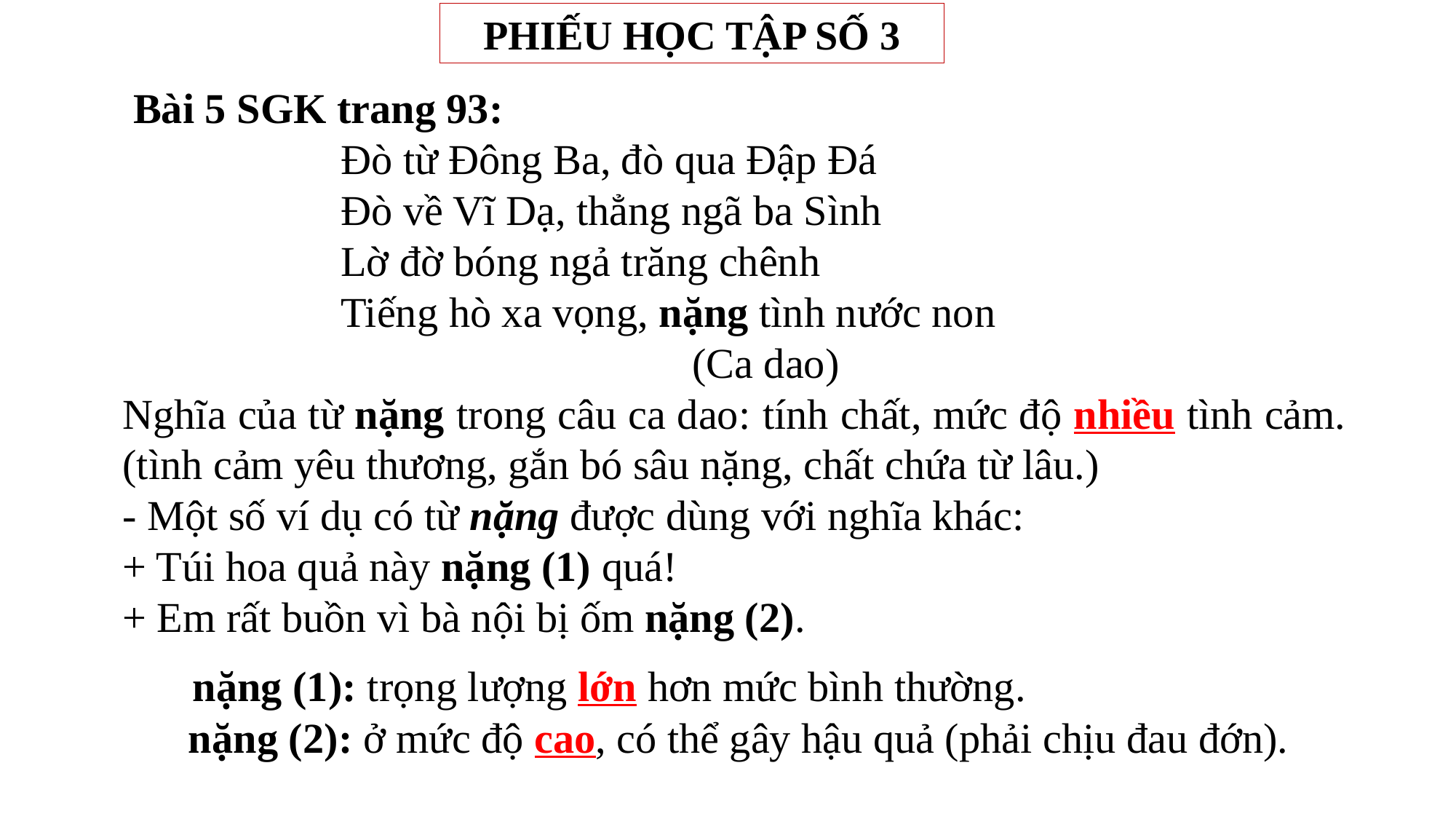

PHIẾU HỌC TẬP SỐ 3
 Bài 5 SGK trang 93:
                  	Đò từ Đông Ba, đò qua Đập Đá
                   	Đò về Vĩ Dạ, thẳng ngã ba Sình
		Lờ đờ bóng ngả trăng chênh
             	Tiếng hò xa vọng, nặng tình nước non
                                                      (Ca dao)
Nghĩa của từ nặng trong câu ca dao: tính chất, mức độ nhiều tình cảm. (tình cảm yêu thương, gắn bó sâu nặng, chất chứa từ lâu.)
- Một số ví dụ có từ nặng được dùng với nghĩa khác:
+ Túi hoa quả này nặng (1) quá!
+ Em rất buồn vì bà nội bị ốm nặng (2).
nặng (1): trọng lượng lớn hơn mức bình thường.
nặng (2): ở mức độ cao, có thể gây hậu quả (phải chịu đau đớn).